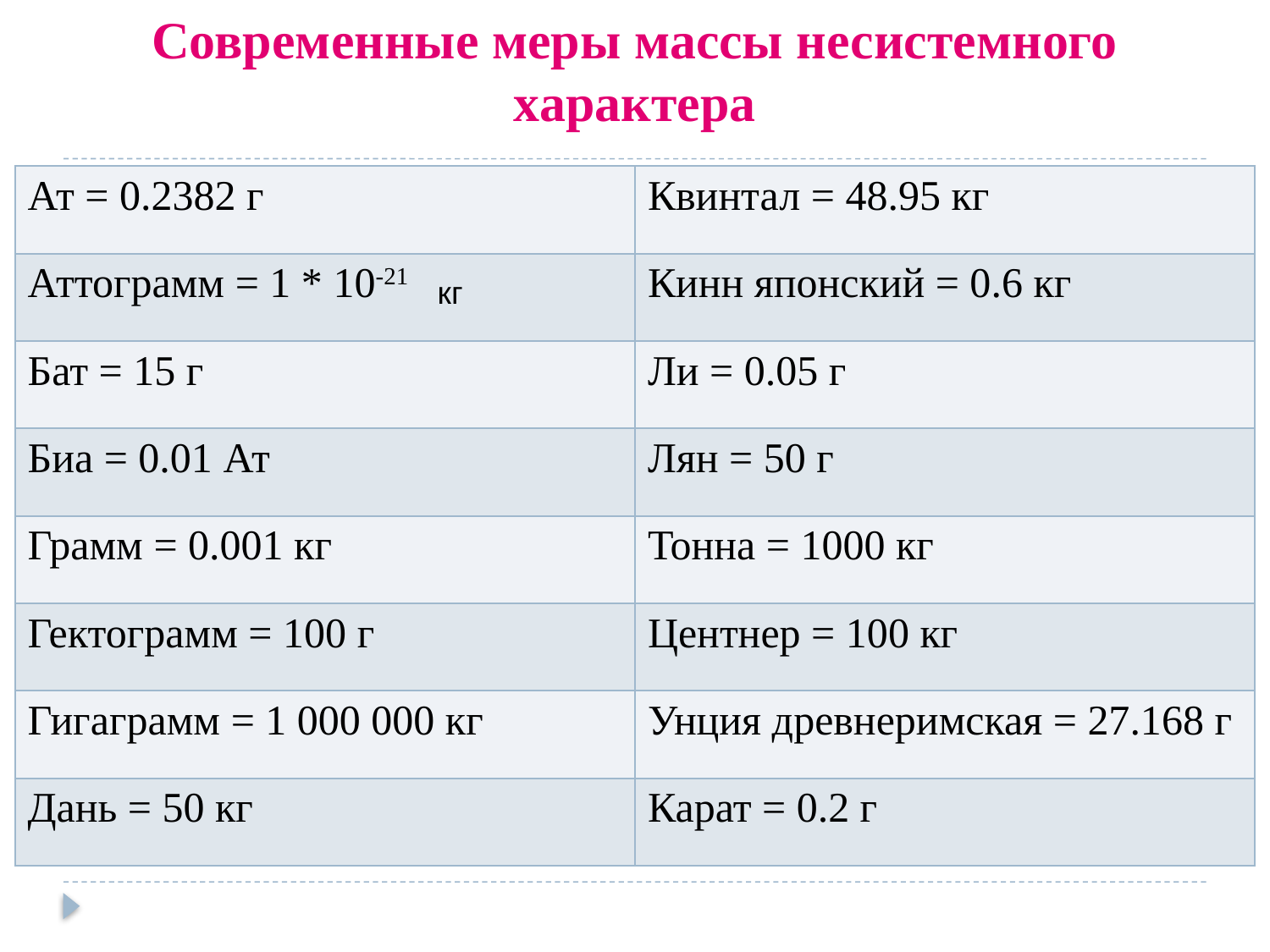

# Современные меры массы несистемного характера
| Ат = 0.2382 г | Квинтал = 48.95 кг |
| --- | --- |
| Аттограмм = 1 \* 10-21 | Кинн японский = 0.6 кг |
| Бат = 15 г | Ли = 0.05 г |
| Биа = 0.01 Ат | Лян = 50 г |
| Грамм = 0.001 кг | Тонна = 1000 кг |
| Гектограмм = 100 г | Центнер = 100 кг |
| Гигаграмм = 1 000 000 кг | Унция древнеримская = 27.168 г |
| Дань = 50 кг | Карат = 0.2 г |
кг